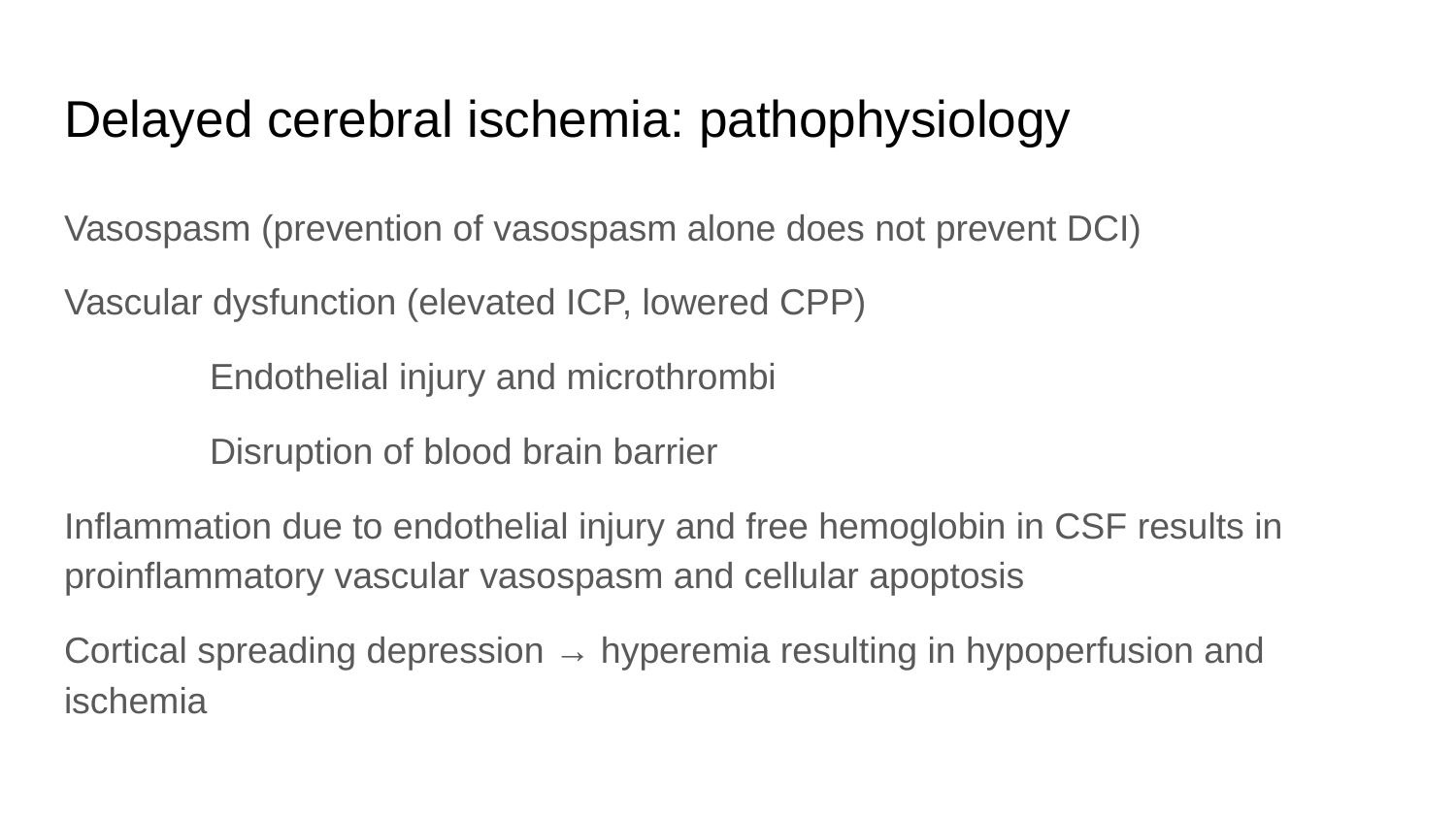

# Delayed cerebral ischemia: pathophysiology
Vasospasm (prevention of vasospasm alone does not prevent DCI)
Vascular dysfunction (elevated ICP, lowered CPP)
	Endothelial injury and microthrombi
	Disruption of blood brain barrier
Inflammation due to endothelial injury and free hemoglobin in CSF results in proinflammatory vascular vasospasm and cellular apoptosis
Cortical spreading depression → hyperemia resulting in hypoperfusion and ischemia